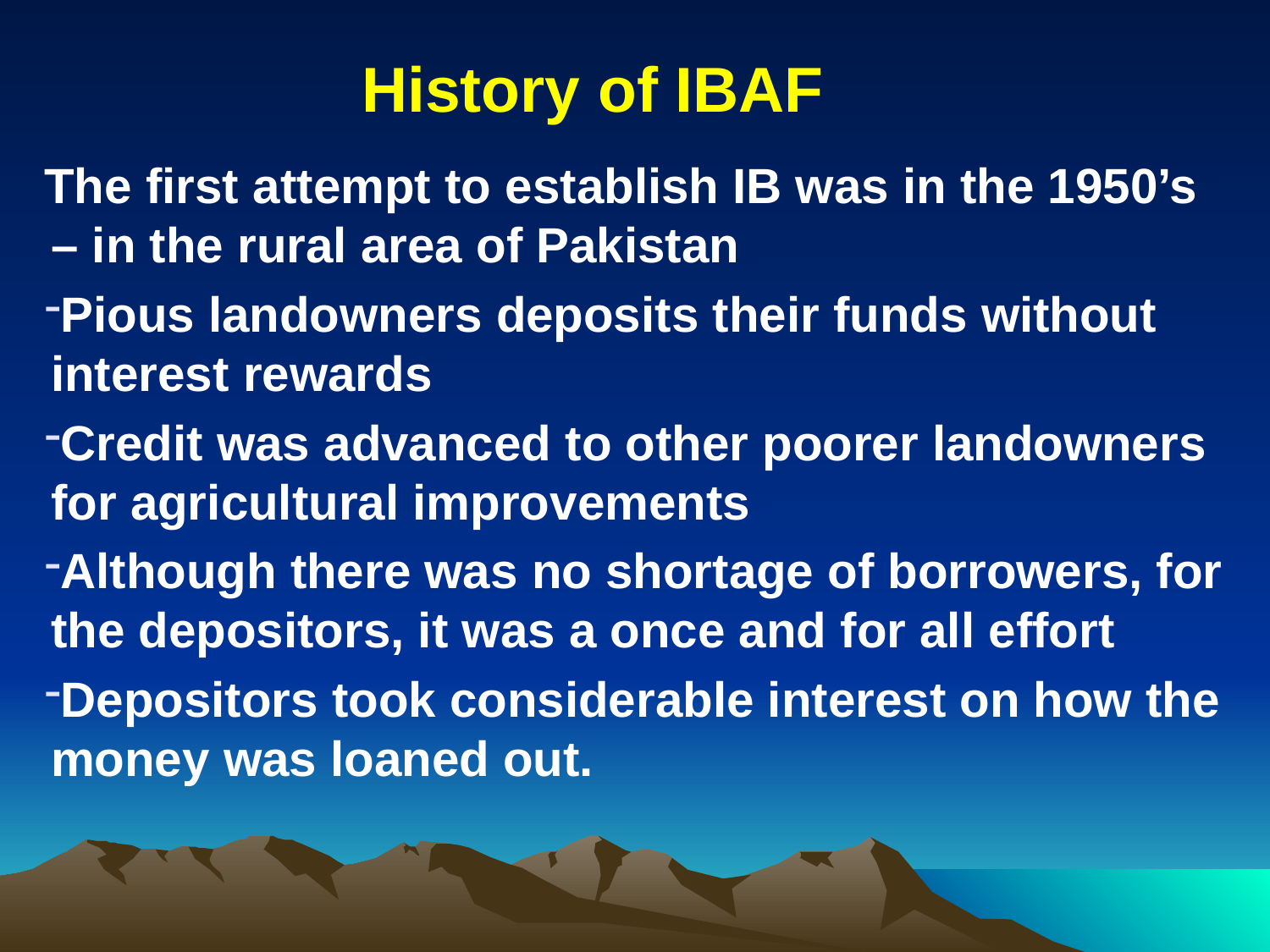

History of IBAF
The first attempt to establish IB was in the 1950’s – in the rural area of Pakistan
Pious landowners deposits their funds without interest rewards
Credit was advanced to other poorer landowners for agricultural improvements
Although there was no shortage of borrowers, for the depositors, it was a once and for all effort
Depositors took considerable interest on how the money was loaned out.